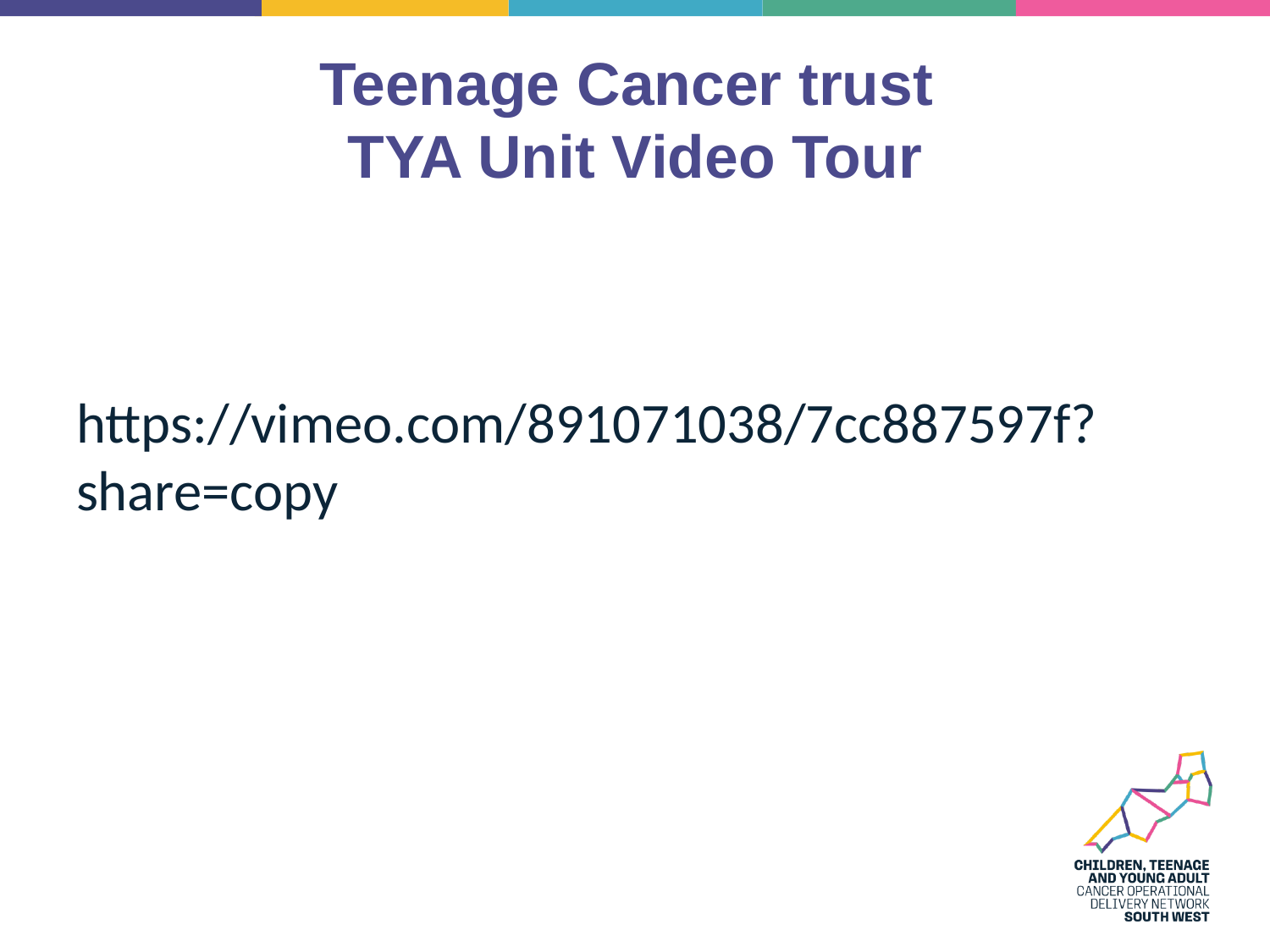

# Teenage Cancer trust TYA Unit Video Tour

https://vimeo.com/891071038/7cc887597f?share=copy